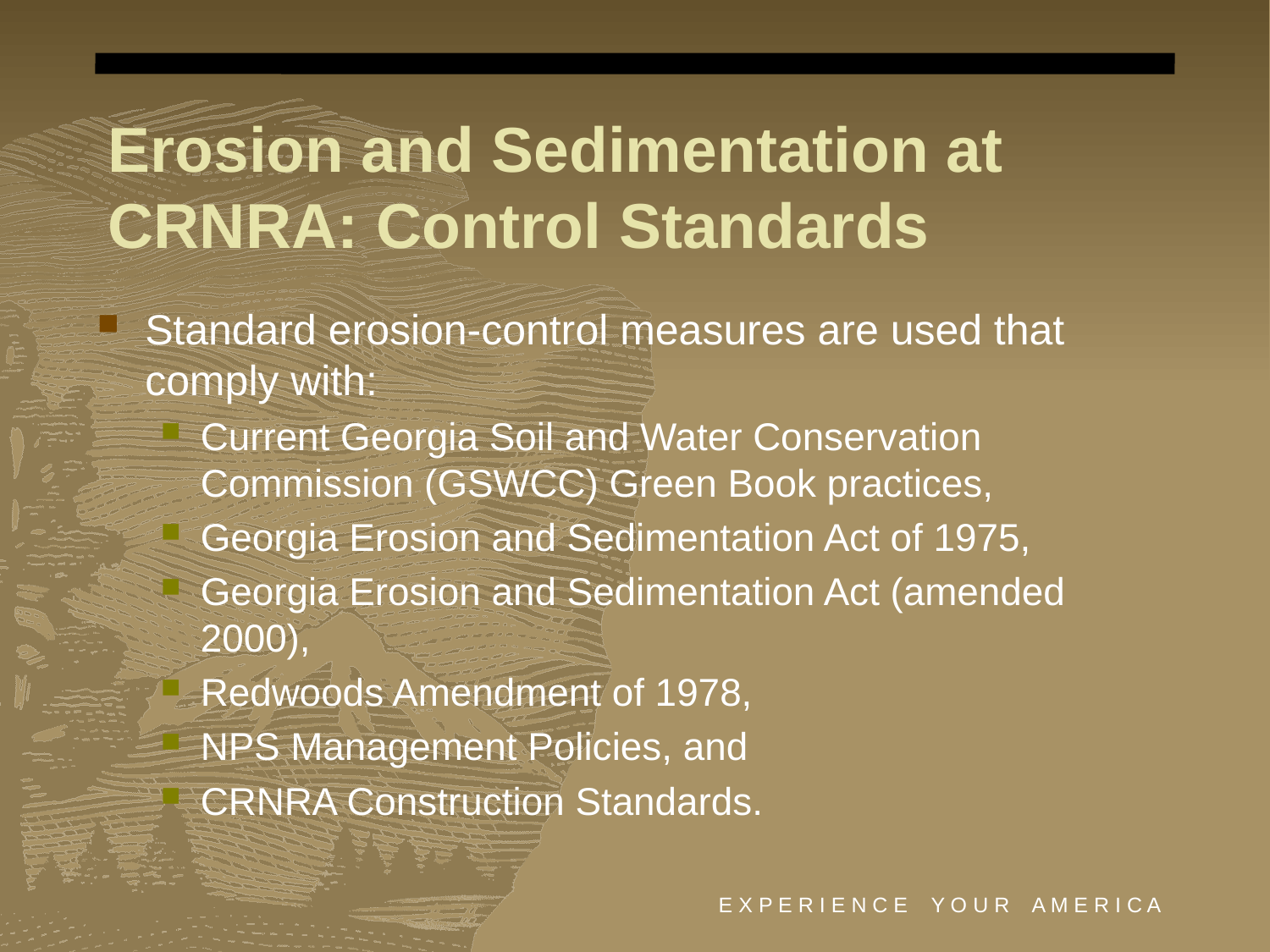

# Erosion and Sedimentation at CRNRA: Control Standards
Standard erosion-control measures are used that comply with:
Current Georgia Soil and Water Conservation Commission (GSWCC) Green Book practices,
Georgia Erosion and Sedimentation Act of 1975,
Georgia Erosion and Sedimentation Act (amended 2000),
Redwoods Amendment of 1978,
NPS Management Policies, and
CRNRA Construction Standards.

E X P E R I E N C E    Y O U R    A M E R I C A